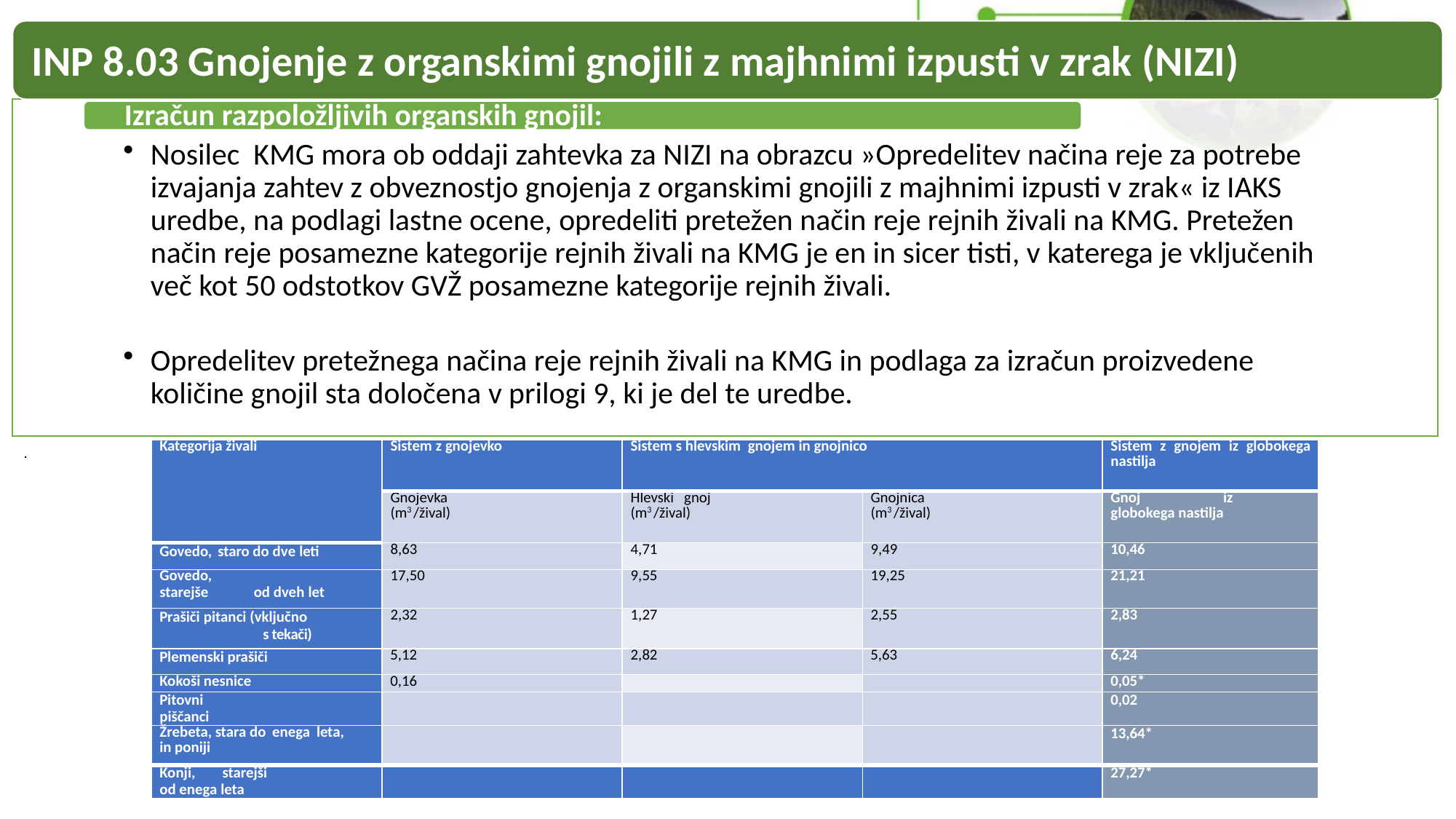

INP 8.03 Gnojenje z organskimi gnojili z majhnimi izpusti v zrak (NIZI)
Nosilec  KMG mora ob oddaji zahtevka za NIZI na obrazcu »Opredelitev načina reje za potrebe izvajanja zahtev z obveznostjo gnojenja z organskimi gnojili z majhnimi izpusti v zrak« iz IAKS uredbe, na podlagi lastne ocene, opredeliti pretežen način reje rejnih živali na KMG. Pretežen način reje posamezne kategorije rejnih živali na KMG je en in sicer tisti, v katerega je vključenih več kot 50 odstotkov GVŽ posamezne kategorije rejnih živali.

Opredelitev pretežnega načina reje rejnih živali na KMG in podlaga za izračun proizvedene količine gnojil sta določena v prilogi 9, ki je del te uredbe.
Izračun razpoložljivih organskih gnojil:
.
| Kategorija živali | Sistem z gnojevko | Sistem s hlevskim gnojem in gnojnico |  | Sistem z gnojem iz globokega nastilja |
| --- | --- | --- | --- | --- |
|  | Gnojevka (m3 /žival) | Hlevski gnoj (m3 /žival) | Gnojnica (m3 /žival) | Gnoj iz globokega nastilja |
| Govedo, staro do dve leti | 8,63 | 4,71 | 9,49 | 10,46 |
| Govedo, starejše od dveh let | 17,50 | 9,55 | 19,25 | 21,21 |
| Prašiči pitanci (vključno s tekači) | 2,32 | 1,27 | 2,55 | 2,83 |
| Plemenski prašiči | 5,12 | 2,82 | 5,63 | 6,24 |
| Kokoši nesnice | 0,16 |  |  | 0,05\* |
| Pitovni piščanci |  |  |  | 0,02 |
| Žrebeta, stara do enega leta, in poniji |  |  |  | 13,64\* |
| Konji, starejši od enega leta |  |  |  | 27,27\* |